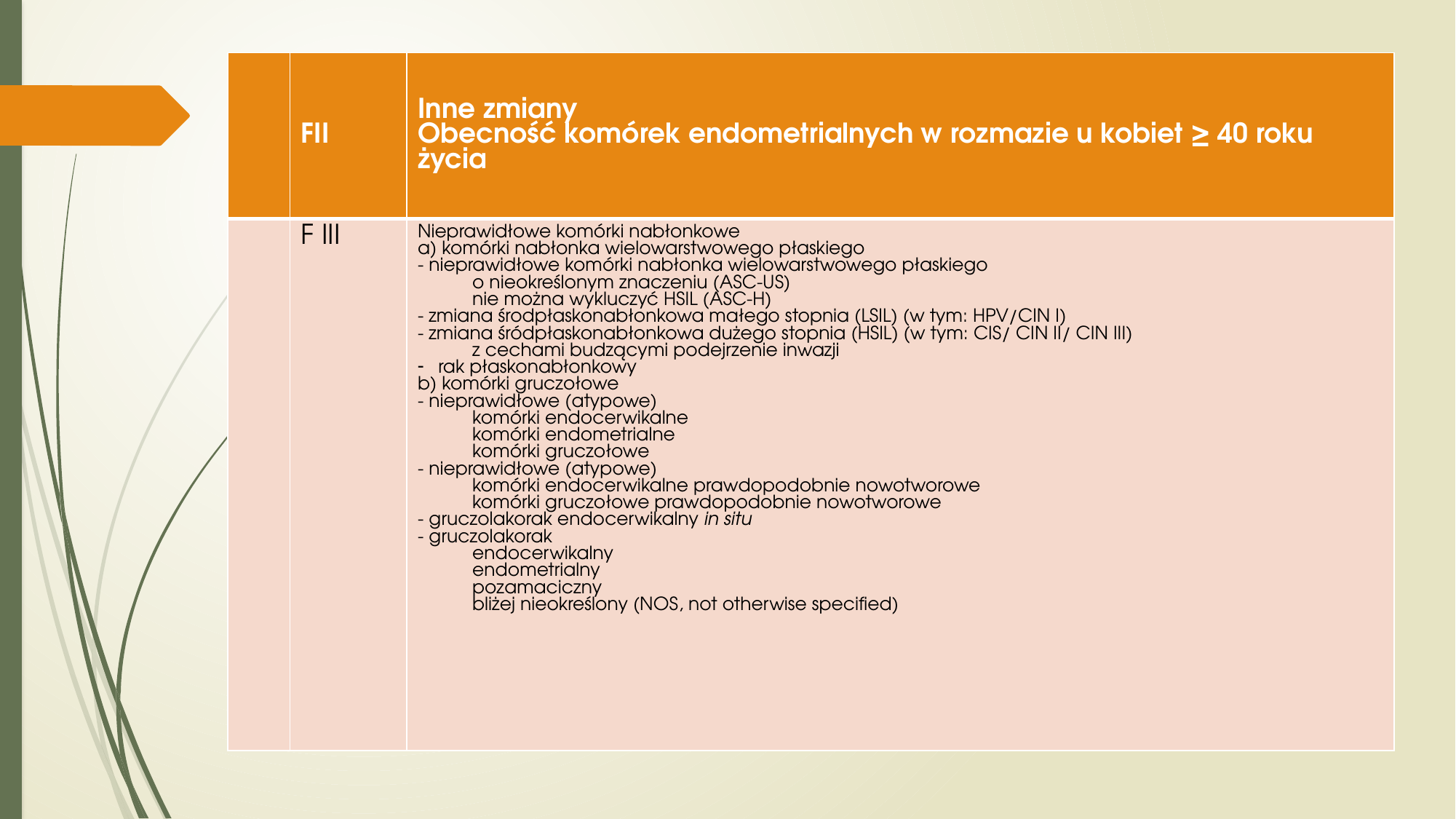

|  | FII | Inne zmiany Obecność komórek endometrialnych w rozmazie u kobiet ≥ 40 roku życia |
| --- | --- | --- |
|  | F III | Nieprawidłowe komórki nabłonkowe a) komórki nabłonka wielowarstwowego płaskiego - nieprawidłowe komórki nabłonka wielowarstwowego płaskiego o nieokreślonym znaczeniu (ASC-US) nie można wykluczyć HSIL (ASC-H) - zmiana środpłaskonabłonkowa małego stopnia (LSIL) (w tym: HPV/CIN I) - zmiana śródpłaskonabłonkowa dużego stopnia (HSIL) (w tym: CIS/ CIN II/ CIN III) z cechami budzącymi podejrzenie inwazji rak płaskonabłonkowy b) komórki gruczołowe - nieprawidłowe (atypowe) komórki endocerwikalne komórki endometrialne komórki gruczołowe - nieprawidłowe (atypowe) komórki endocerwikalne prawdopodobnie nowotworowe komórki gruczołowe prawdopodobnie nowotworowe - gruczolakorak endocerwikalny in situ - gruczolakorak endocerwikalny endometrialny pozamaciczny bliżej nieokreślony (NOS, not otherwise specified) |
#